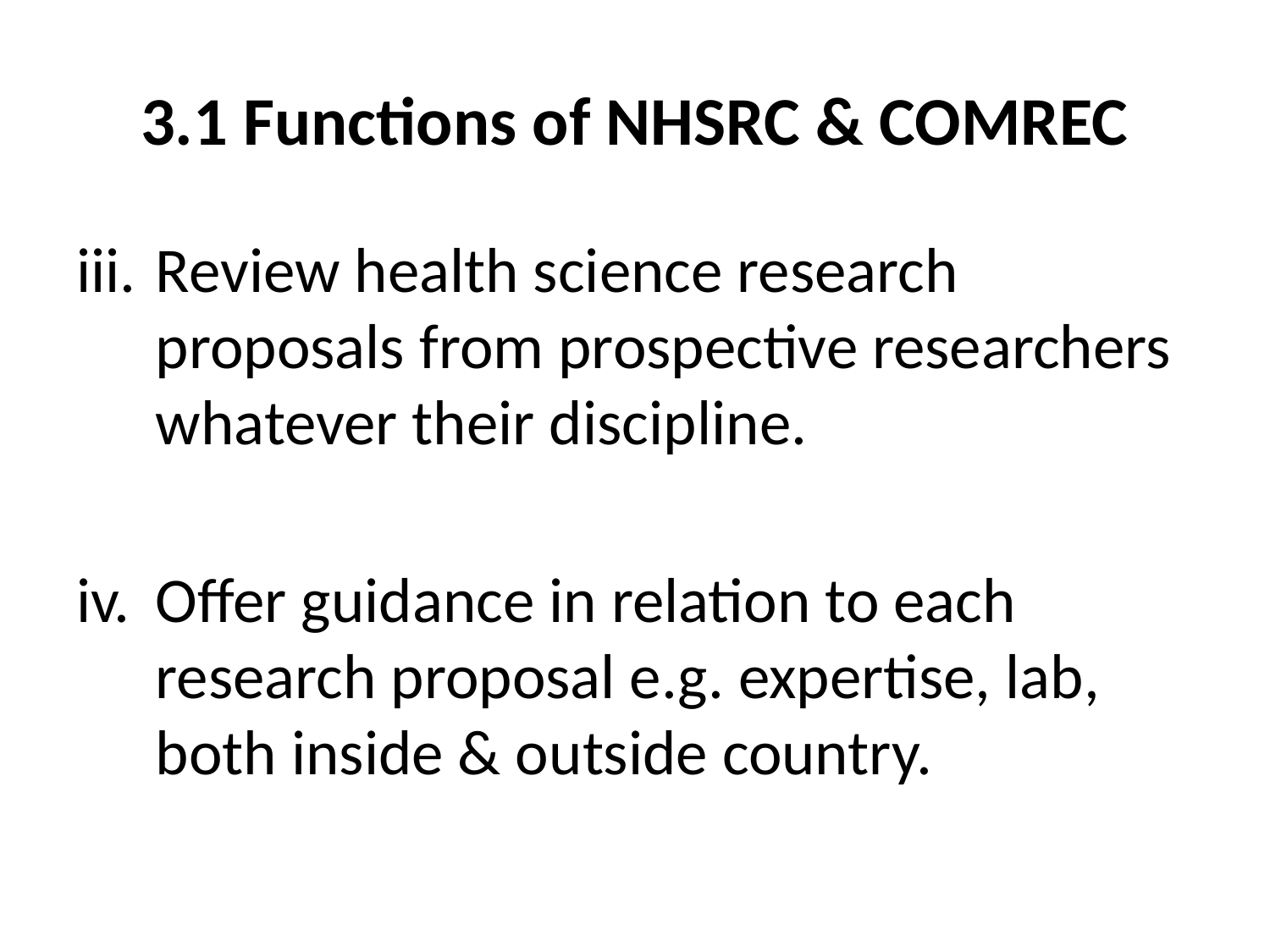

# 3.1 Functions of NHSRC & COMREC
Review health science research proposals from prospective researchers whatever their discipline.

Offer guidance in relation to each research proposal e.g. expertise, lab, both inside & outside country.